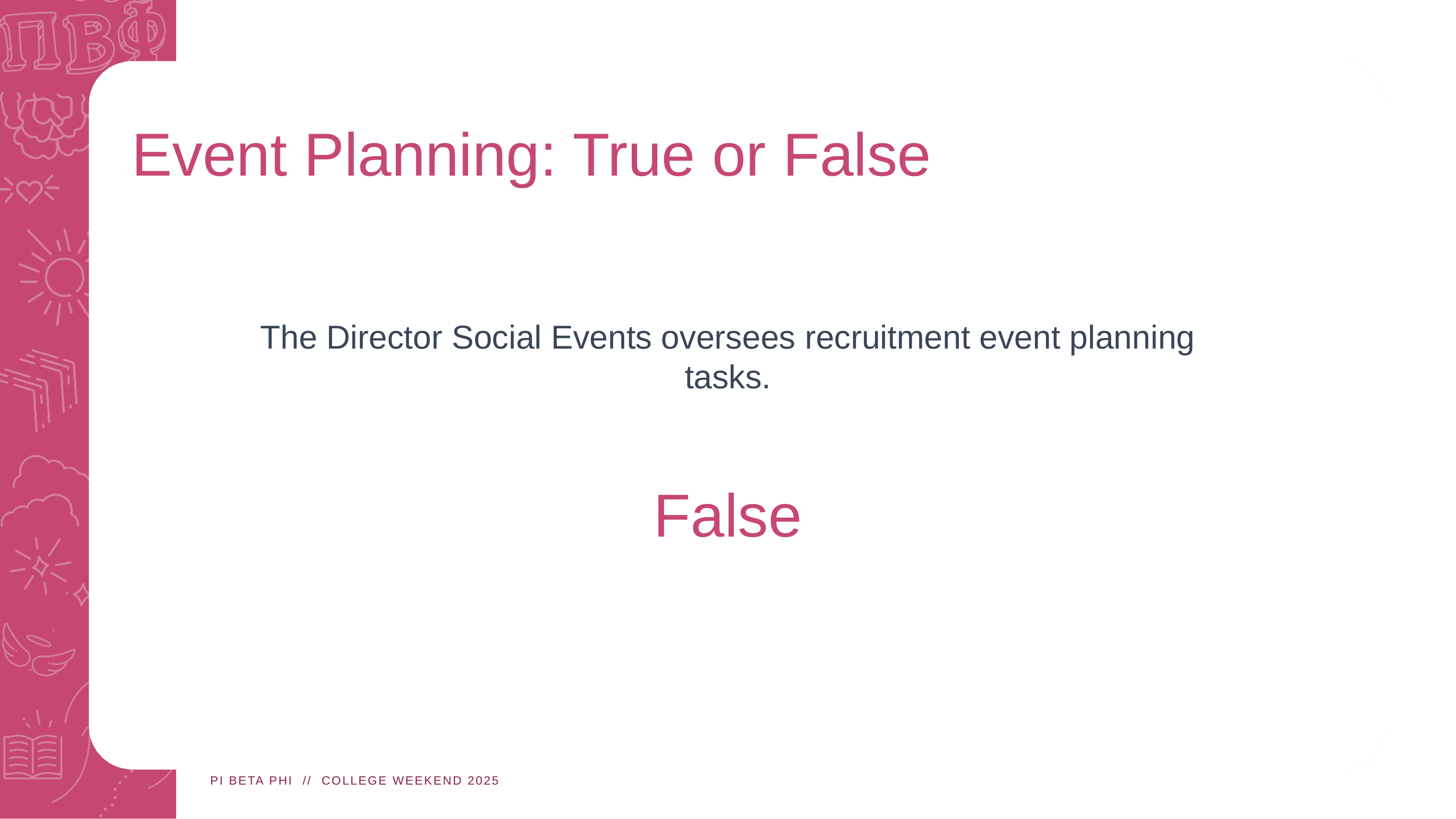

# Event Planning: True or False
The Director Social Events oversees recruitment event planning tasks.​
False